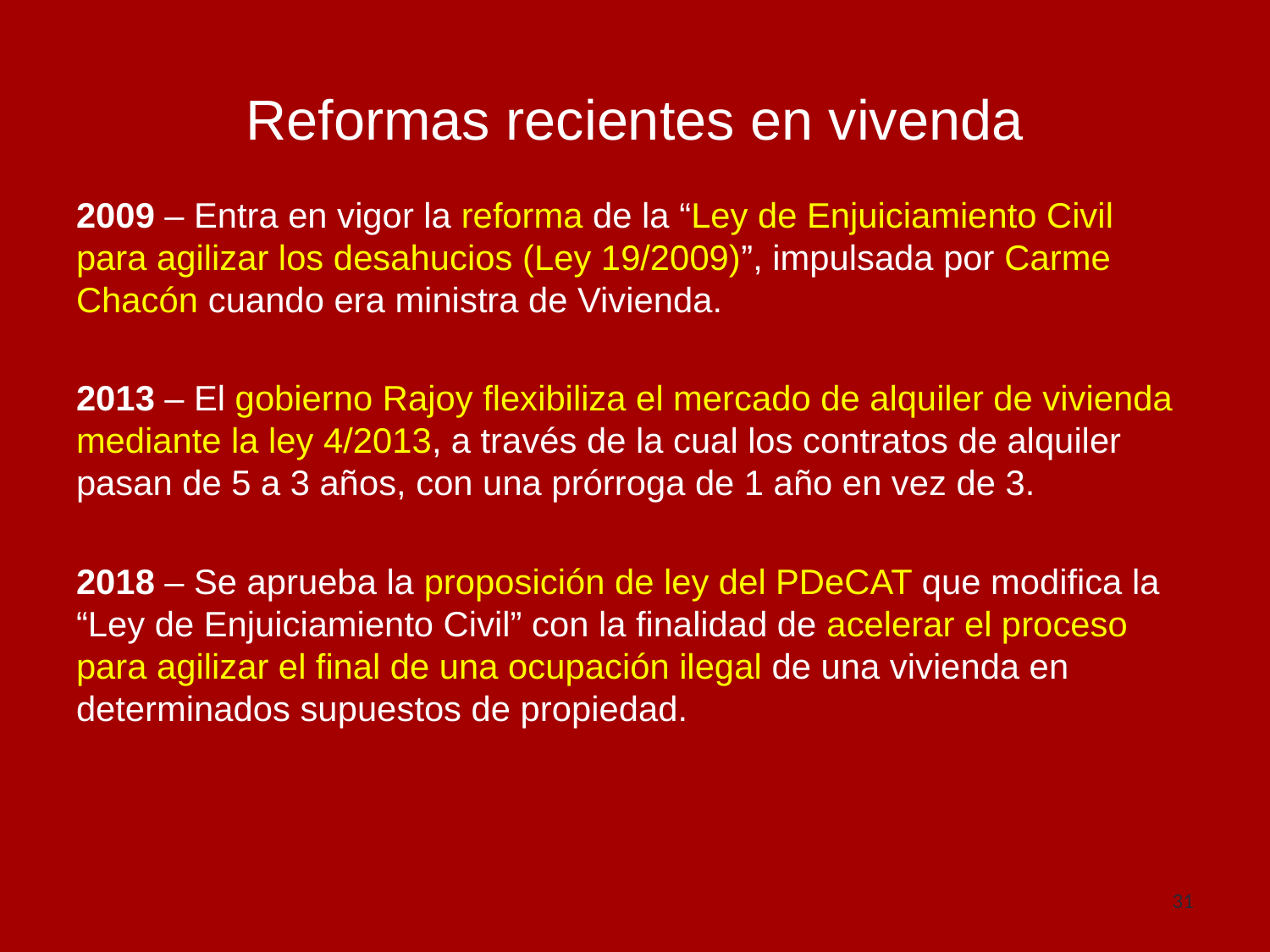

# Reformas recientes en vivenda
2009 – Entra en vigor la reforma de la “Ley de Enjuiciamiento Civil para agilizar los desahucios (Ley 19/2009)”, impulsada por Carme Chacón cuando era ministra de Vivienda.

2013 – El gobierno Rajoy flexibiliza el mercado de alquiler de vivienda mediante la ley 4/2013, a través de la cual los contratos de alquiler pasan de 5 a 3 años, con una prórroga de 1 año en vez de 3.

2018 – Se aprueba la proposición de ley del PDeCAT que modifica la “Ley de Enjuiciamiento Civil” con la finalidad de acelerar el proceso para agilizar el final de una ocupación ilegal de una vivienda en determinados supuestos de propiedad.
31